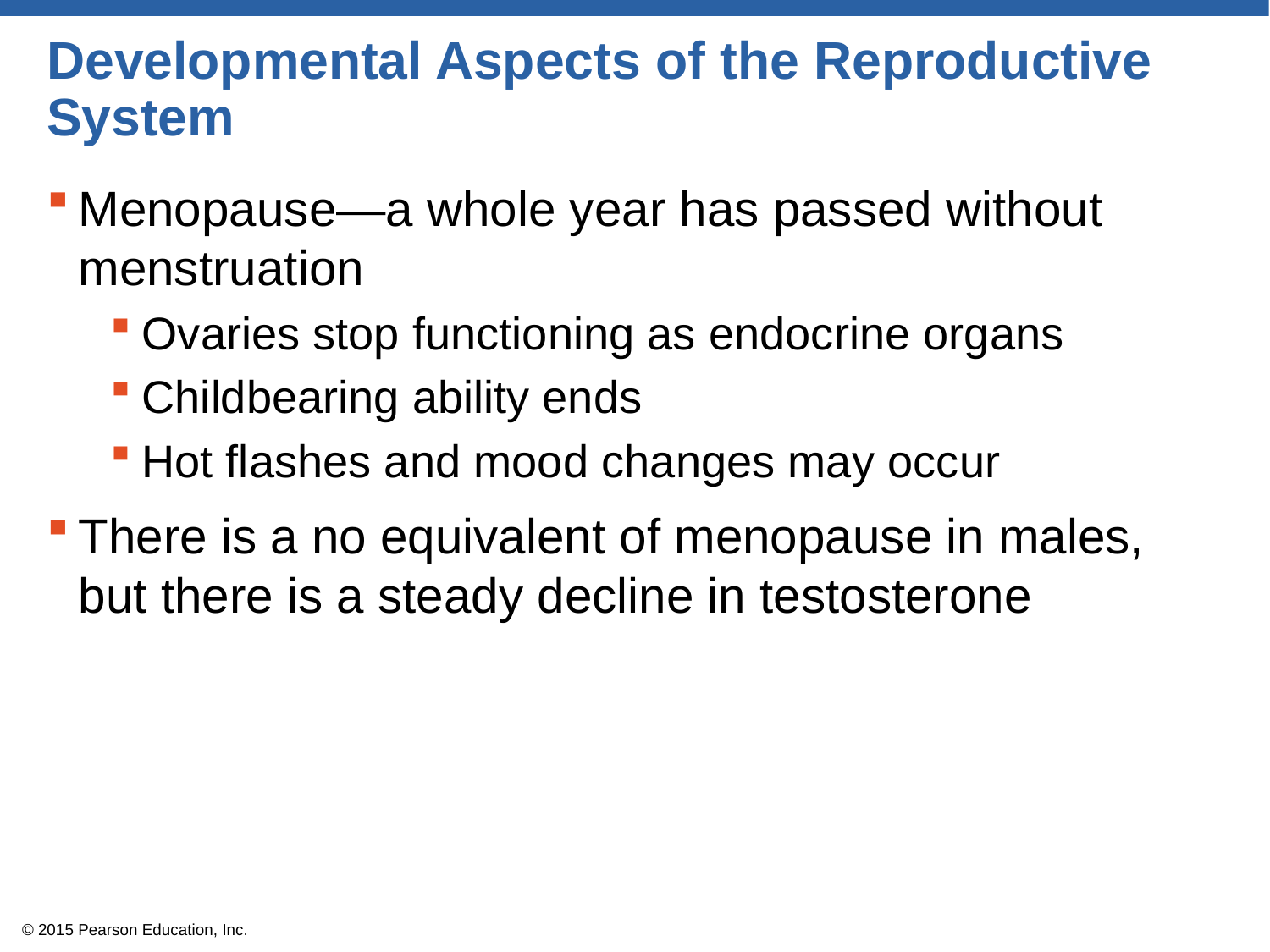

# Developmental Aspects of the Reproductive System
Menopause—a whole year has passed without menstruation
Ovaries stop functioning as endocrine organs
Childbearing ability ends
Hot flashes and mood changes may occur
There is a no equivalent of menopause in males, but there is a steady decline in testosterone
© 2015 Pearson Education, Inc.